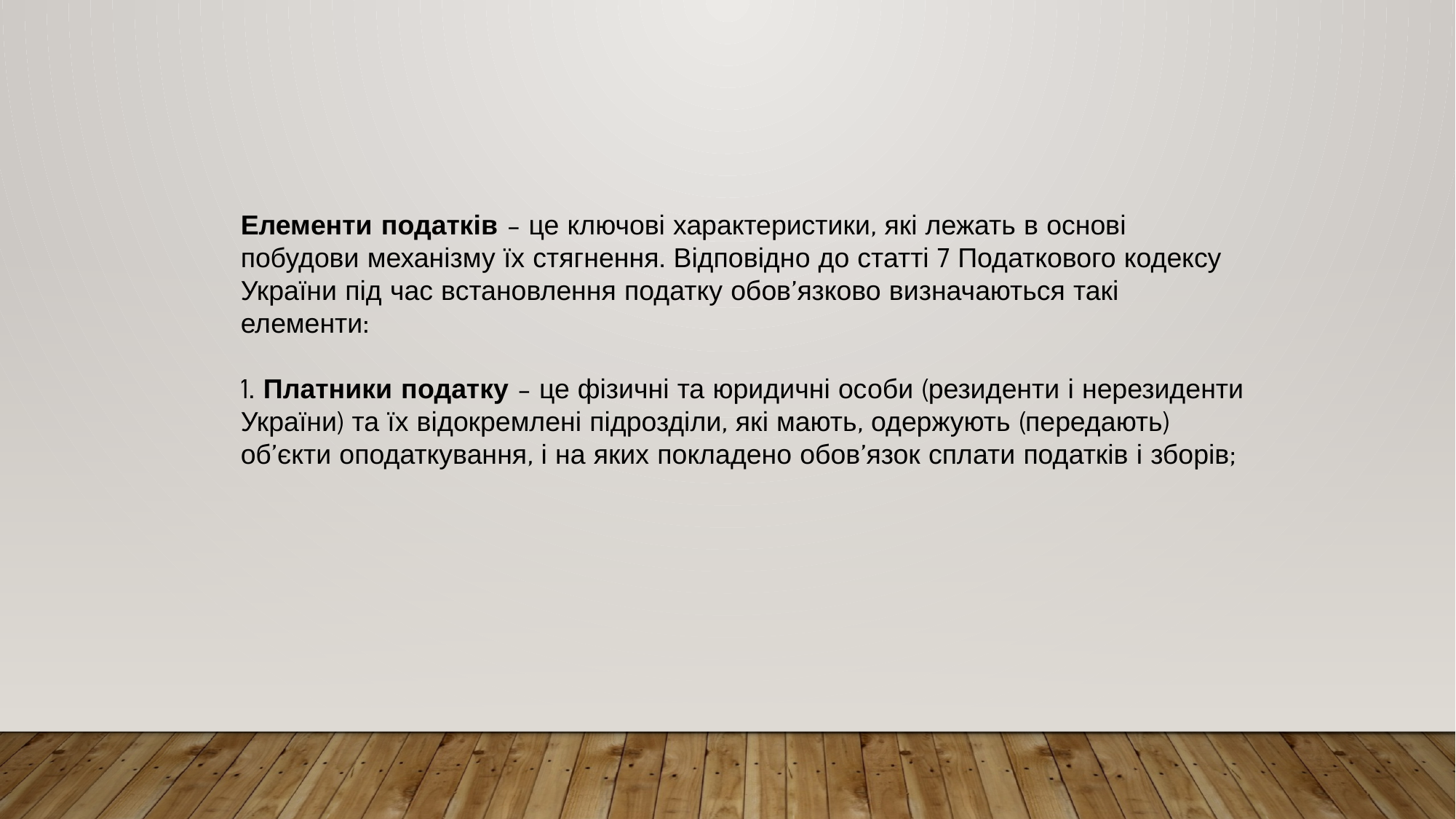

Елементи податків – це ключові характеристики, які лежать в основі побудови механізму їх стягнення. Відповідно до статті 7 Податкового кодексу України під час встановлення податку обов’язково визначаються такі елементи:

1. Платники податку – це фізичні та юридичні особи (резиденти і нерезиденти України) та їх відокремлені підрозділи, які мають, одержують (передають) об’єкти оподаткування, і на яких покладено обов’язок сплати податків і зборів;